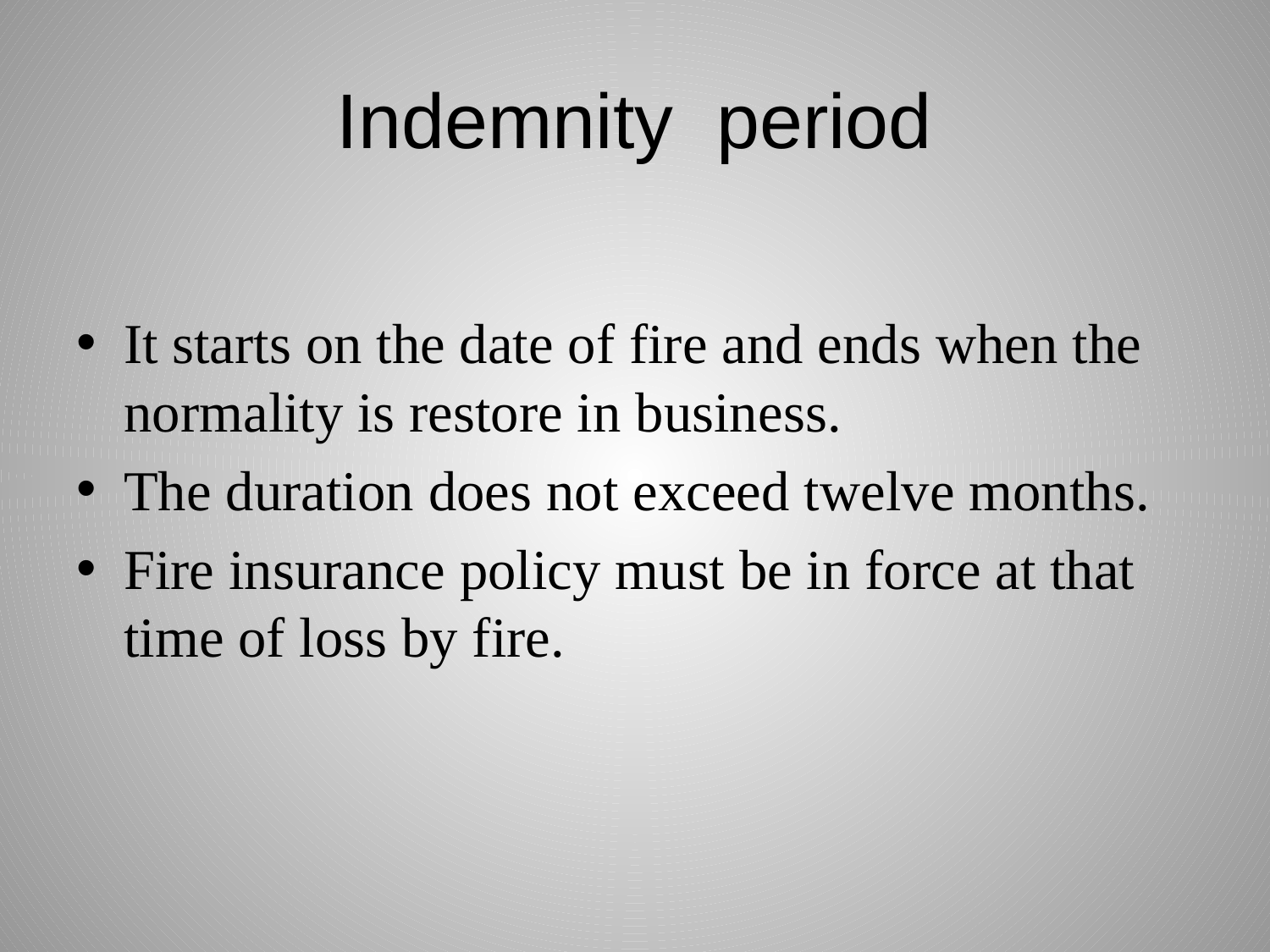

# Indemnity  period

It starts on the date of fire and ends when the normality is restore in business.
The duration does not exceed twelve months.
Fire insurance policy must be in force at that time of loss by fire.